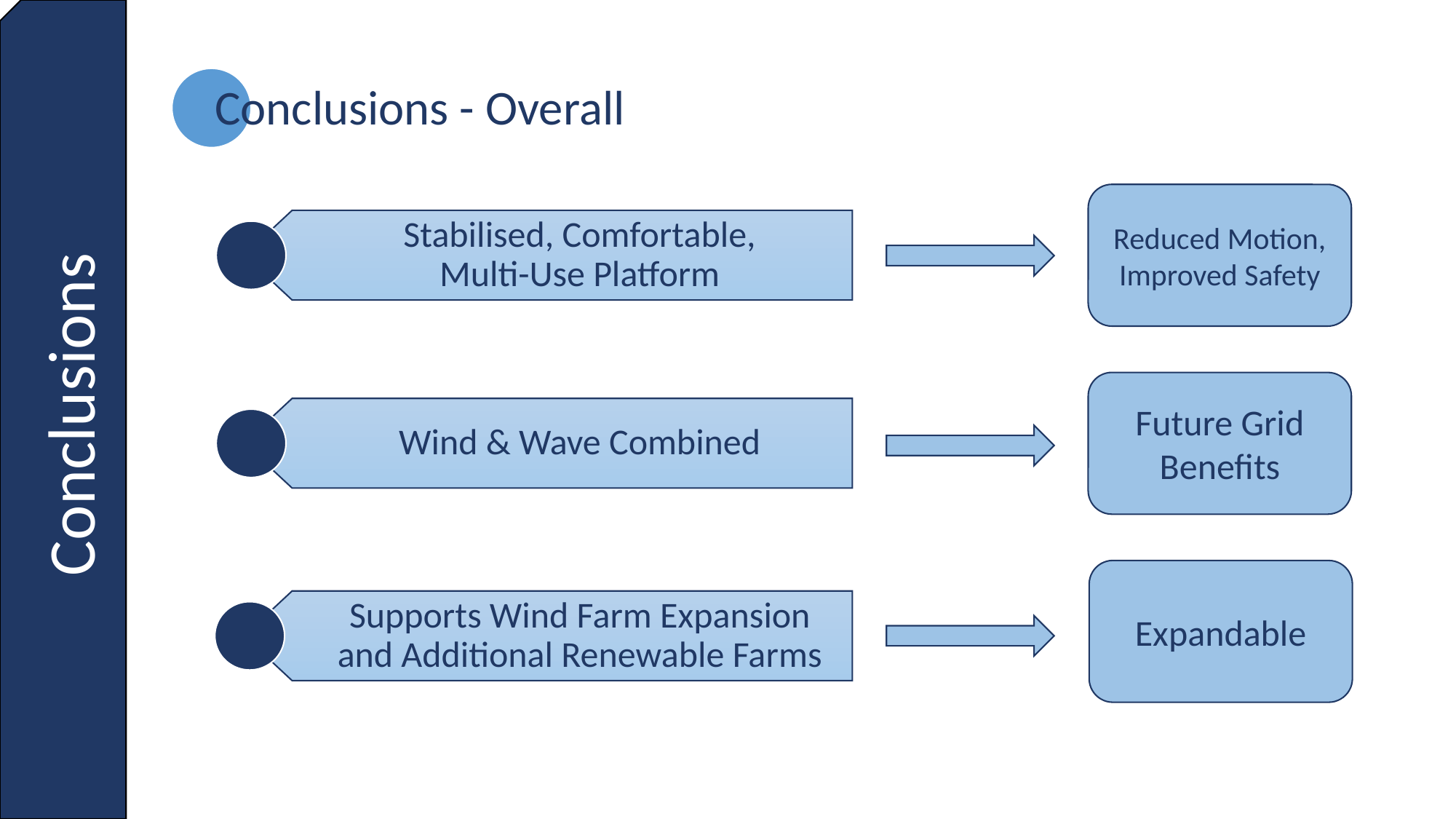

Conclusions

Conclusions - Overall
Reduced Motion, Improved Safety
Stabilised, Comfortable,
Multi-Use Platform

Future Grid Benefits
Wind & Wave Combined

Expandable
Supports Wind Farm Expansion and Additional Renewable Farms